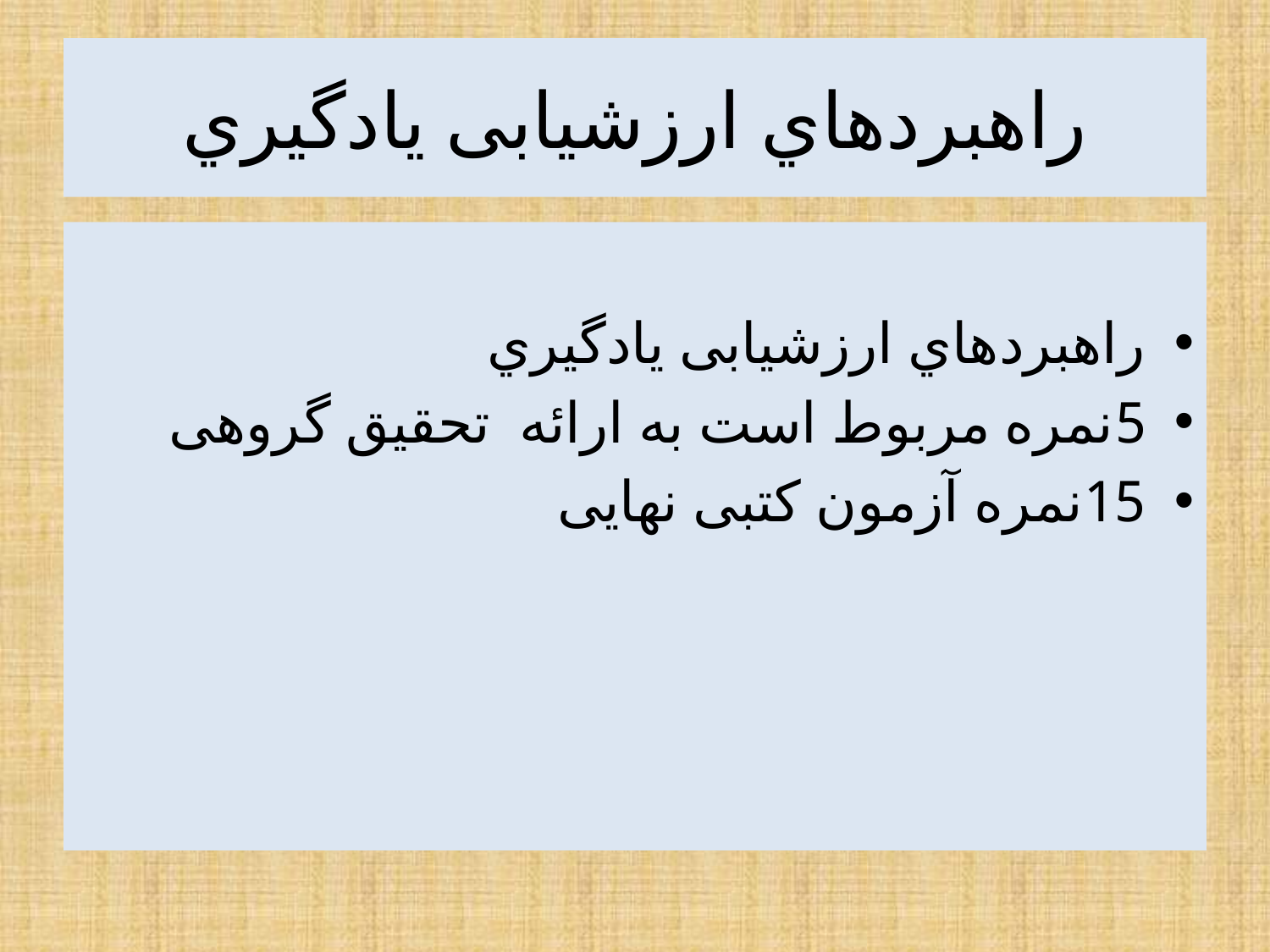

# راهبردهاي ارزشیابی یادگیري

راهبردهاي ارزشیابی یادگیري
5نمره مربوط است به ارائه  تحقیق گروهی
15نمره آزمون کتبی نهایی